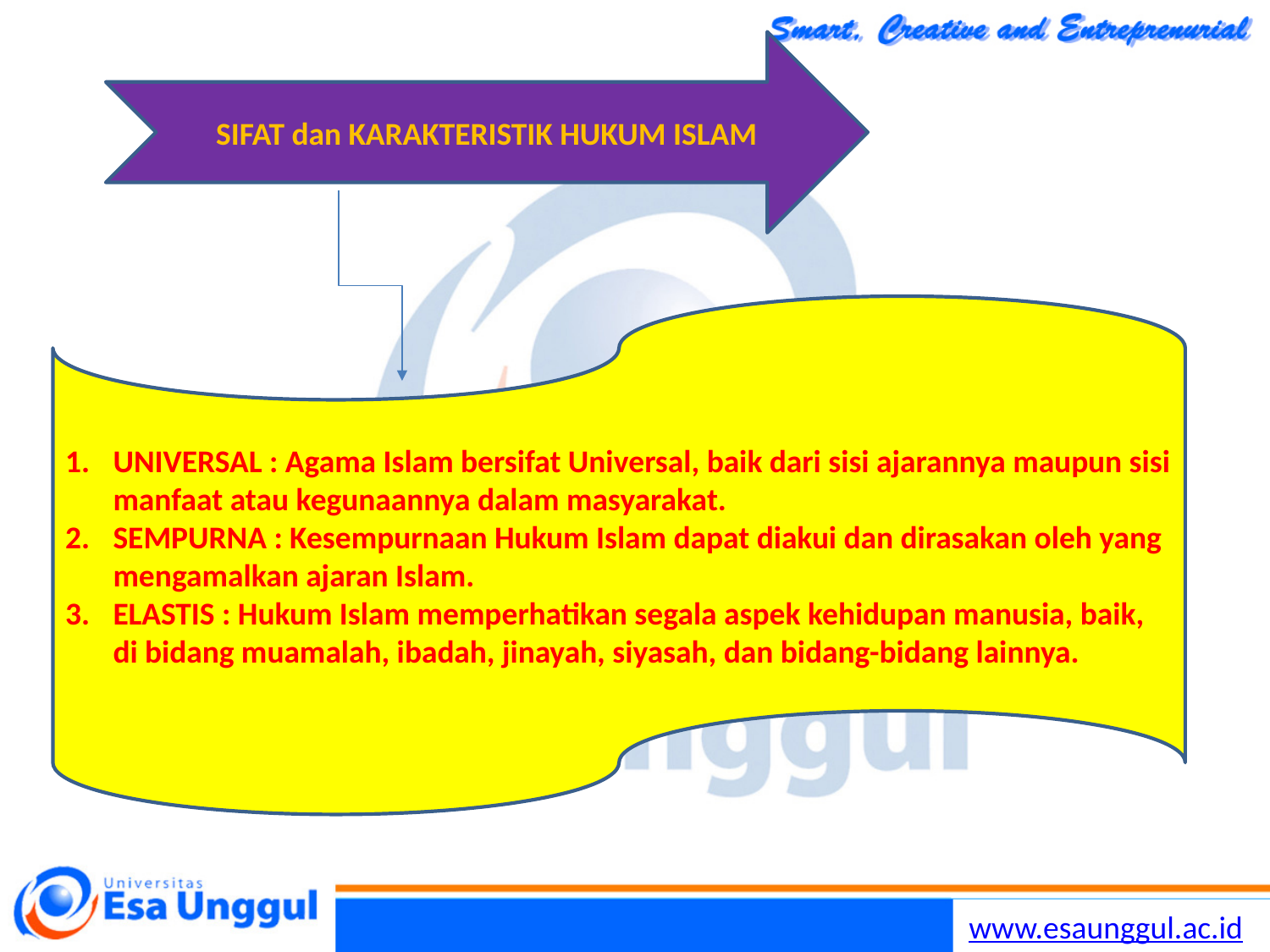

SIFAT dan KARAKTERISTIK HUKUM ISLAM

UNIVERSAL : Agama Islam bersifat Universal, baik dari sisi ajarannya maupun sisi manfaat atau kegunaannya dalam masyarakat.
SEMPURNA : Kesempurnaan Hukum Islam dapat diakui dan dirasakan oleh yang mengamalkan ajaran Islam.
ELASTIS : Hukum Islam memperhatikan segala aspek kehidupan manusia, baik, di bidang muamalah, ibadah, jinayah, siyasah, dan bidang-bidang lainnya.